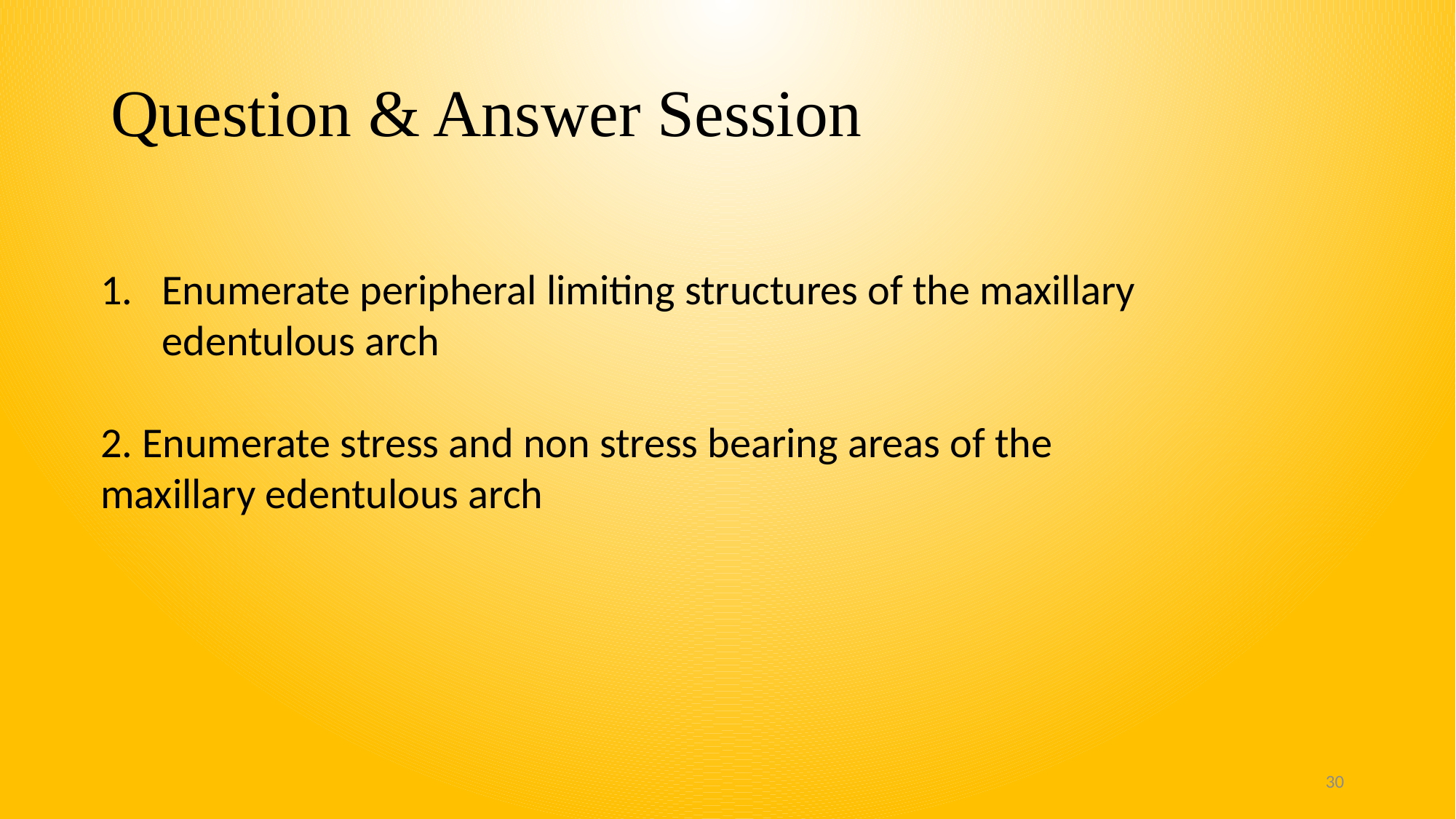

# Question & Answer Session
Enumerate peripheral limiting structures of the maxillary edentulous arch

2. Enumerate stress and non stress bearing areas of the maxillary edentulous arch
30